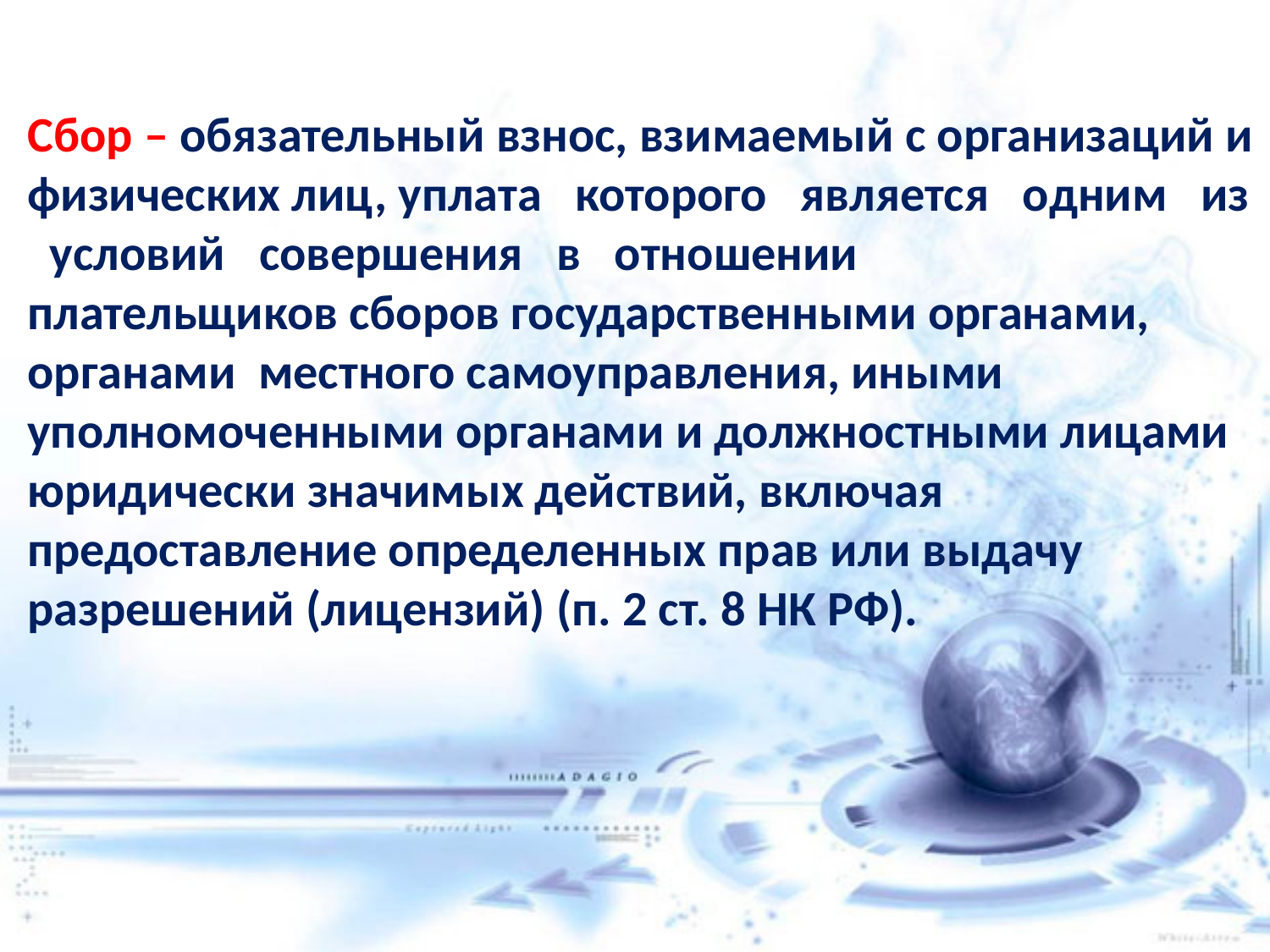

Сбор – обязательный взнос, взимаемый с организаций и физических лиц, уплата   которого   является   одним   из   условий   совершения   в   отношении
плательщиков сборов государственными органами, органами  местного самоуправления, иными уполномоченными органами и должностными лицами юридически значимых действий, включая предоставление определенных прав или выдачу разрешений (лицензий) (п. 2 ст. 8 НК РФ).